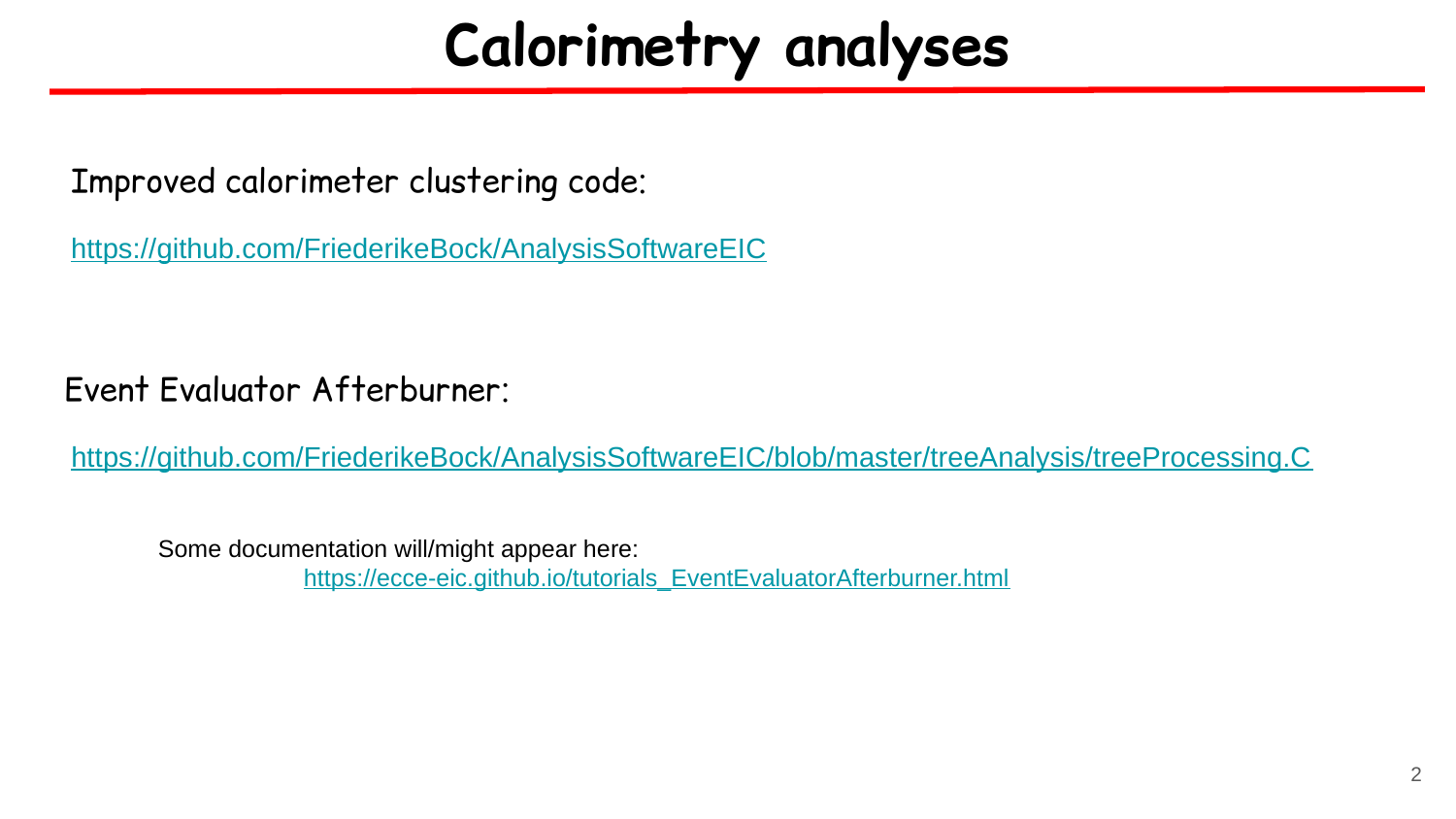

# Calorimetry analyses
Improved calorimeter clustering code:
https://github.com/FriederikeBock/AnalysisSoftwareEIC
Event Evaluator Afterburner:
https://github.com/FriederikeBock/AnalysisSoftwareEIC/blob/master/treeAnalysis/treeProcessing.C
Some documentation will/might appear here:
	https://ecce-eic.github.io/tutorials_EventEvaluatorAfterburner.html
2